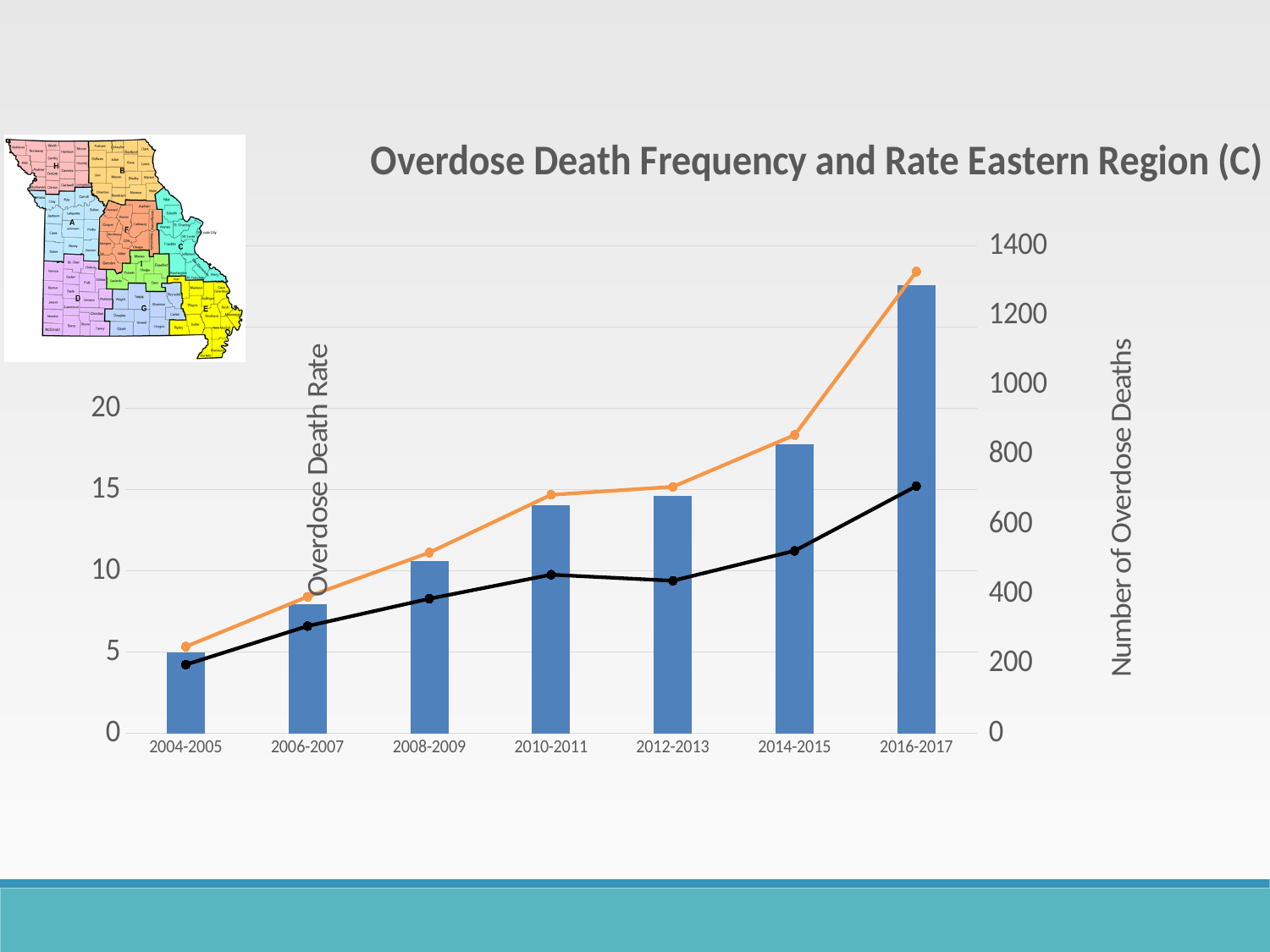

### Chart: Overdose Death Frequency and Rate Eastern Region (C)

| Category | Number of Overdoses (C) | Regional Overdose Death Rate (C) | Missouri |
|---|---|---|---|
| 2004-2005 | 233.0 | 5.342182861772965 | 4.2294874840538395 |
| 2006-2007 | 370.0 | 8.410526433034367 | 6.606812638295505 |
| 2008-2009 | 494.0 | 11.131546487276012 | 8.28775488842915 |
| 2010-2011 | 656.0 | 14.685540272295887 | 9.767097232869686 |
| 2012-2013 | 682.0 | 15.176948307358568 | 9.39504057845613 |
| 2014-2015 | 831.0 | 18.36895200597355 | 11.237101104520592 |
| 2016-2017 | 1288.0 | 28.43161038804513 | 15.221358531645185 |